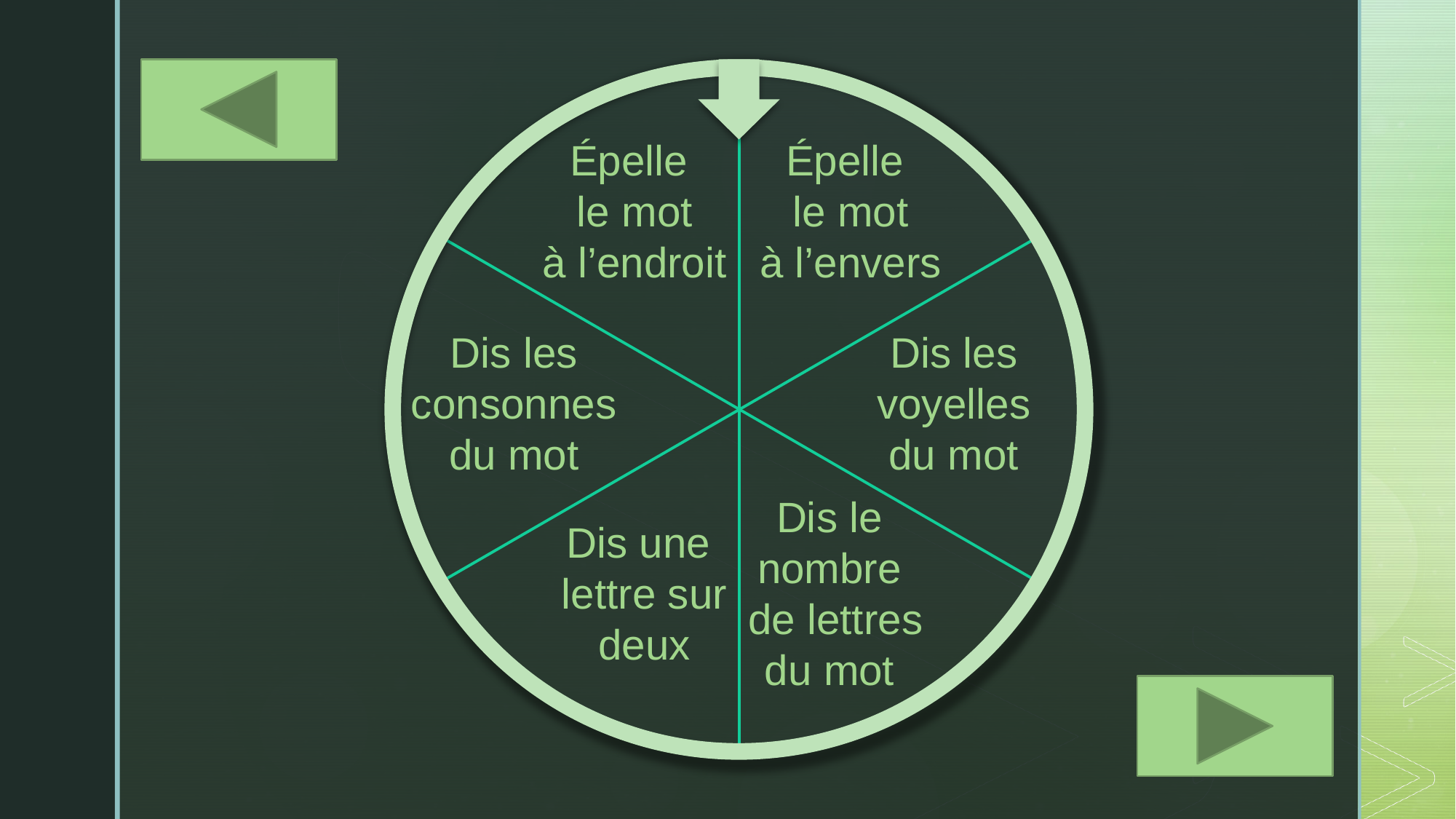

Épelle
le mot
à l’endroit
Épelle
le mot
à l’envers
Dis les
consonnes
du mot
Dis les
voyelles
du mot
Dis le
nombre
de lettres
du mot
Dis une
lettre sur
 deux